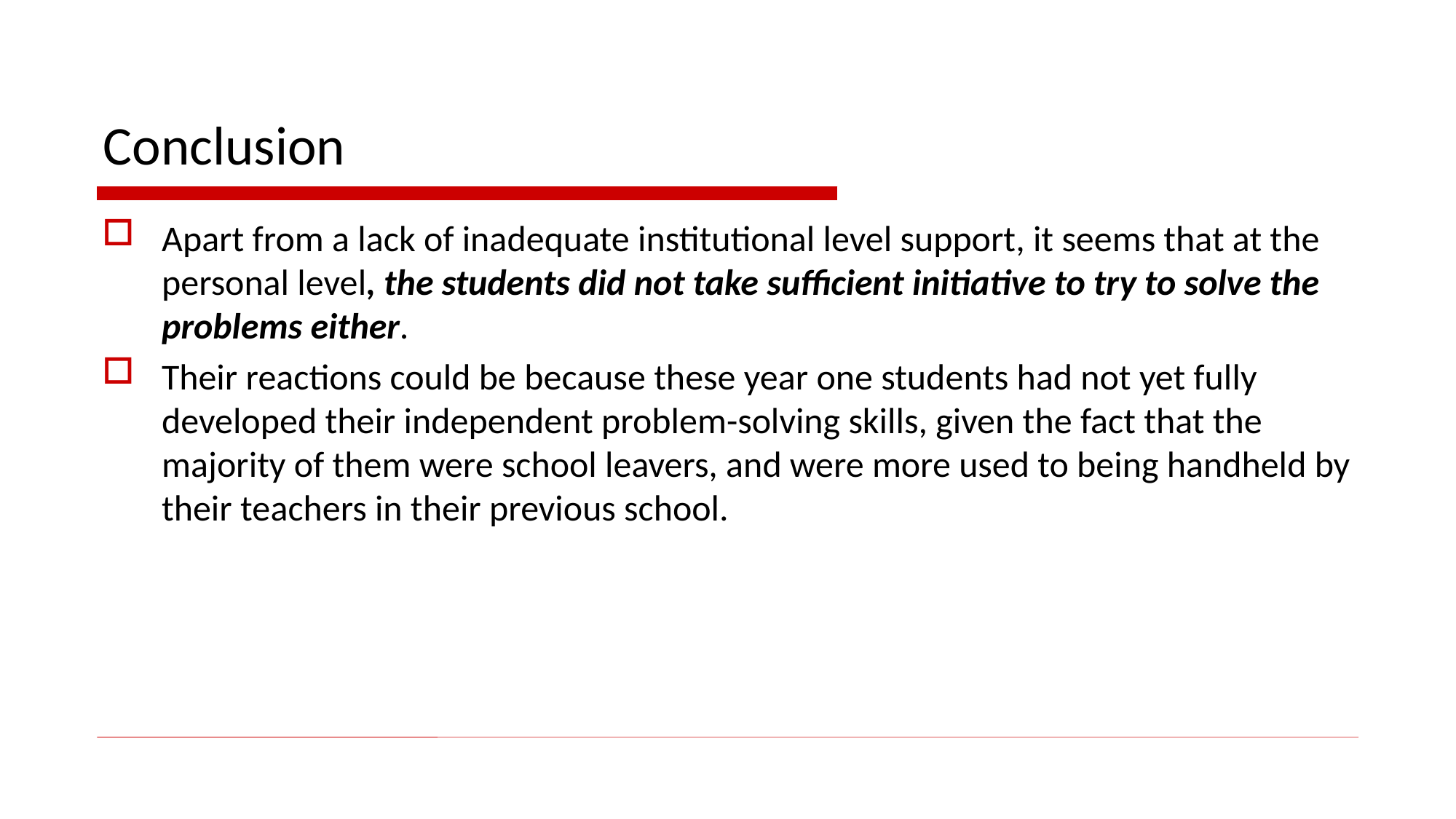

# Conclusion
Apart from a lack of inadequate institutional level support, it seems that at the personal level, the students did not take sufficient initiative to try to solve the problems either.
Their reactions could be because these year one students had not yet fully developed their independent problem-solving skills, given the fact that the majority of them were school leavers, and were more used to being handheld by their teachers in their previous school.